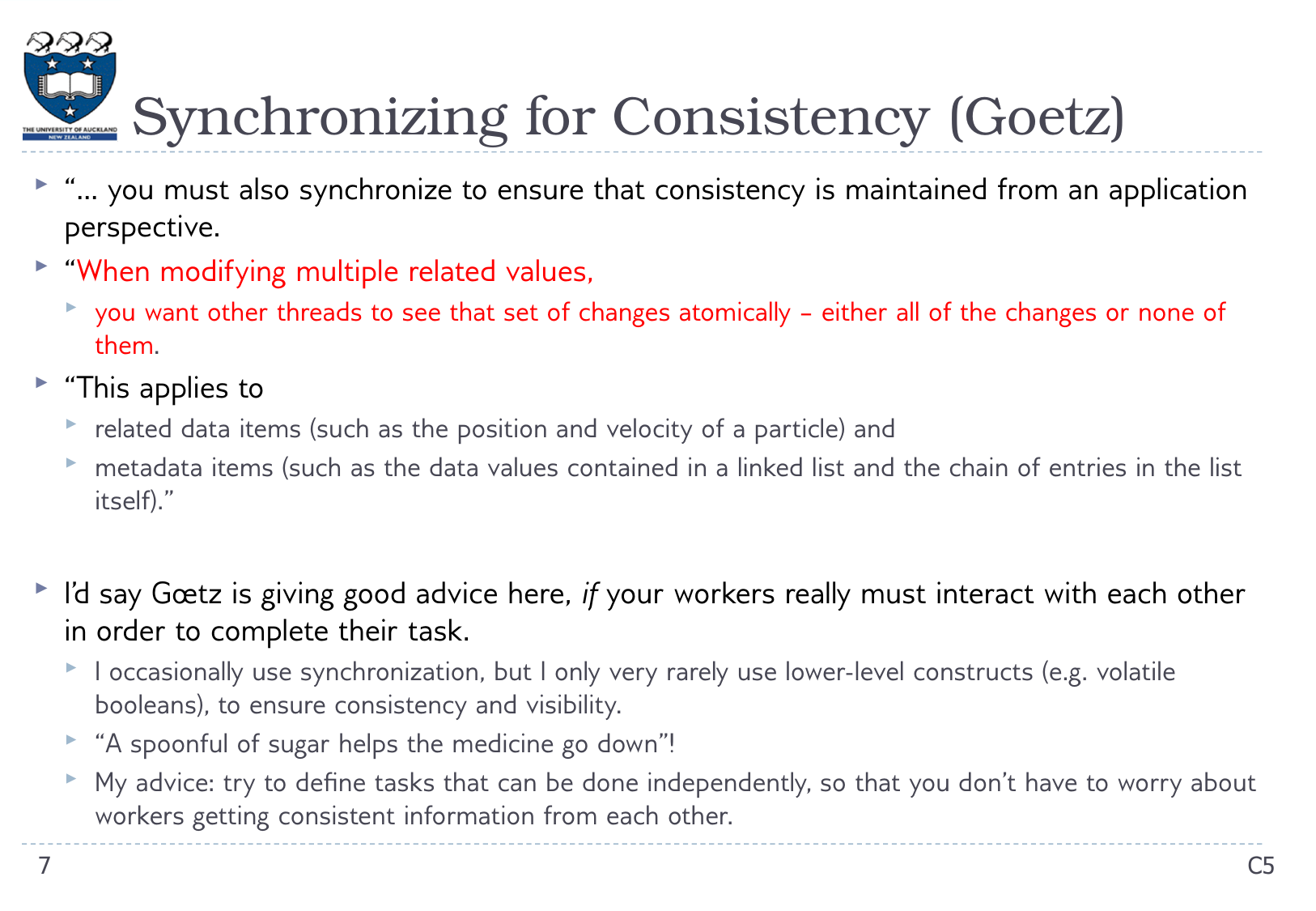

# Synchronizing for Consistency (Goetz)
“… you must also synchronize to ensure that consistency is maintained from an application perspective.
“When modifying multiple related values,
you want other threads to see that set of changes atomically – either all of the changes or none of them.
“This applies to
related data items (such as the position and velocity of a particle) and
metadata items (such as the data values contained in a linked list and the chain of entries in the list itself).”

I’d say Goetz is giving good advice here, if your workers really must interact with each other in order to complete their task.
I occasionally use synchronization, but I only very rarely use lower-level constructs (e.g. volatile booleans), to ensure consistency and visibility.
“A spoonful of sugar helps the medicine go down”!
My advice: try to define tasks that can be done independently, so that you don’t have to worry about workers getting consistent information from each other.
7
C5